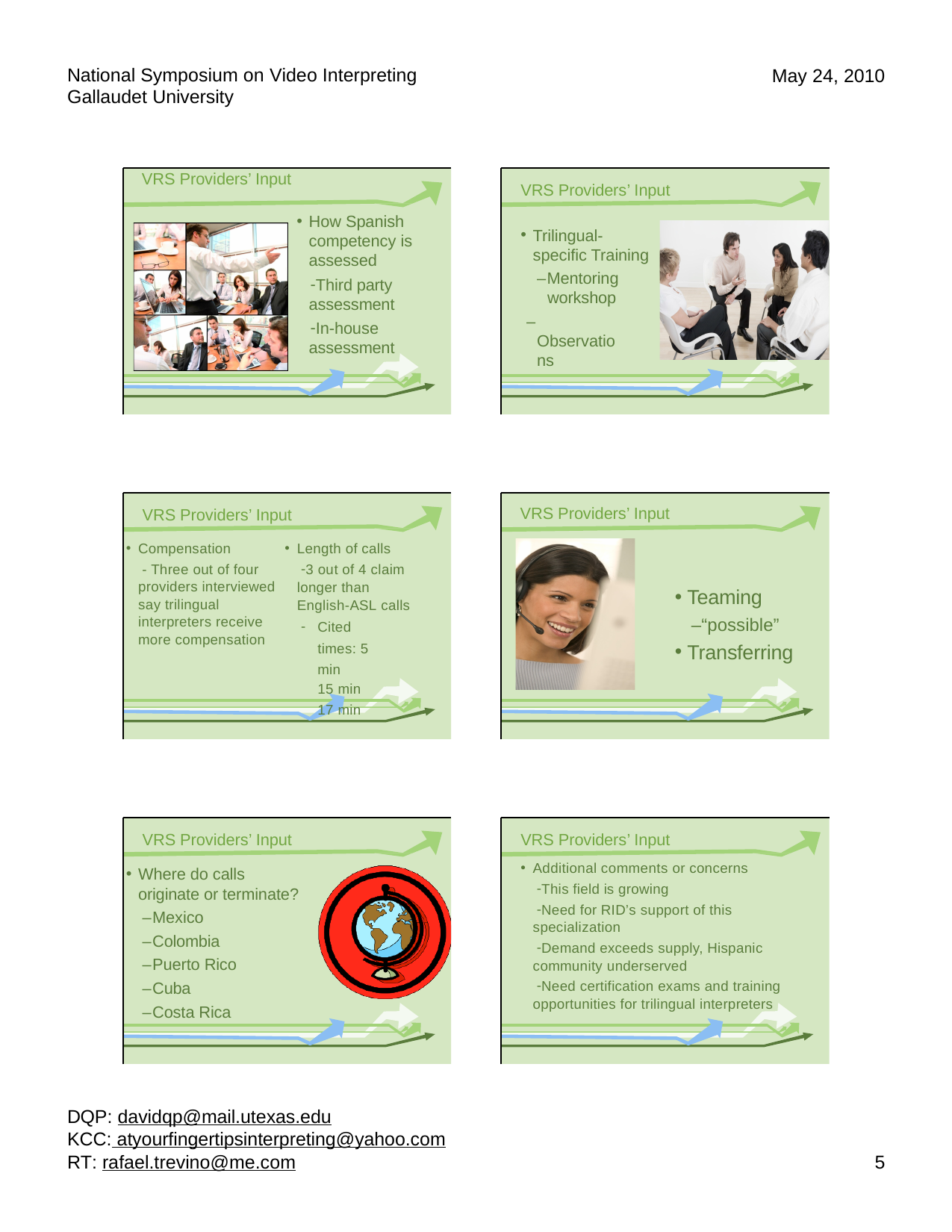

National Symposium on Video Interpreting Gallaudet University
May 24, 2010

VRS Providers’ Input

How Spanish competency is assessed
Third party assessment
In-house assessment

VRS Providers’ Input

Trilingual- specific Training
–Mentoring workshop
–Observations

VRS Providers’ Input
VRS Providers’ Input

Compensation
- Three out of four providers interviewed say trilingual interpreters receive more compensation
Length of calls
3 out of 4 claim longer than English-ASL calls
Cited times: 5 min
15 min
17 min
Teaming
–“possible”
Transferring

VRS Providers’ Input
VRS Providers’ Input
Additional comments or concerns
This field is growing
Need for RID’s support of this specialization
Demand exceeds supply, Hispanic community underserved
Need certification exams and training opportunities for trilingual interpreters

Where do calls originate or terminate?
–Mexico
–Colombia
–Puerto Rico
–Cuba
–Costa Rica

DQP: davidqp@mail.utexas.edu
KCC: atyourfingertipsinterpreting@yahoo.com
RT: rafael.trevino@me.com
5